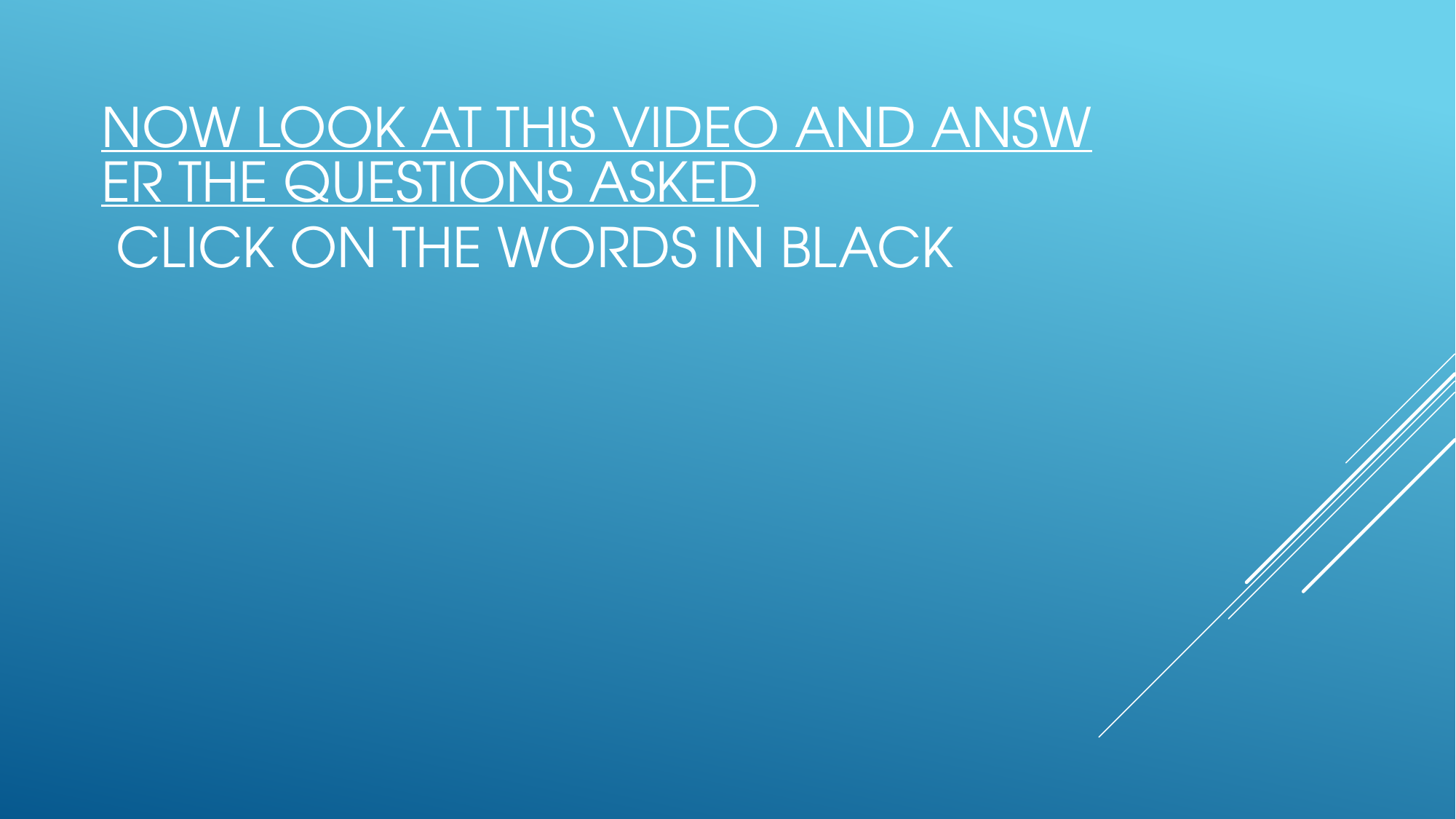

# Now look at this video and answer the questions asked click on the words in black